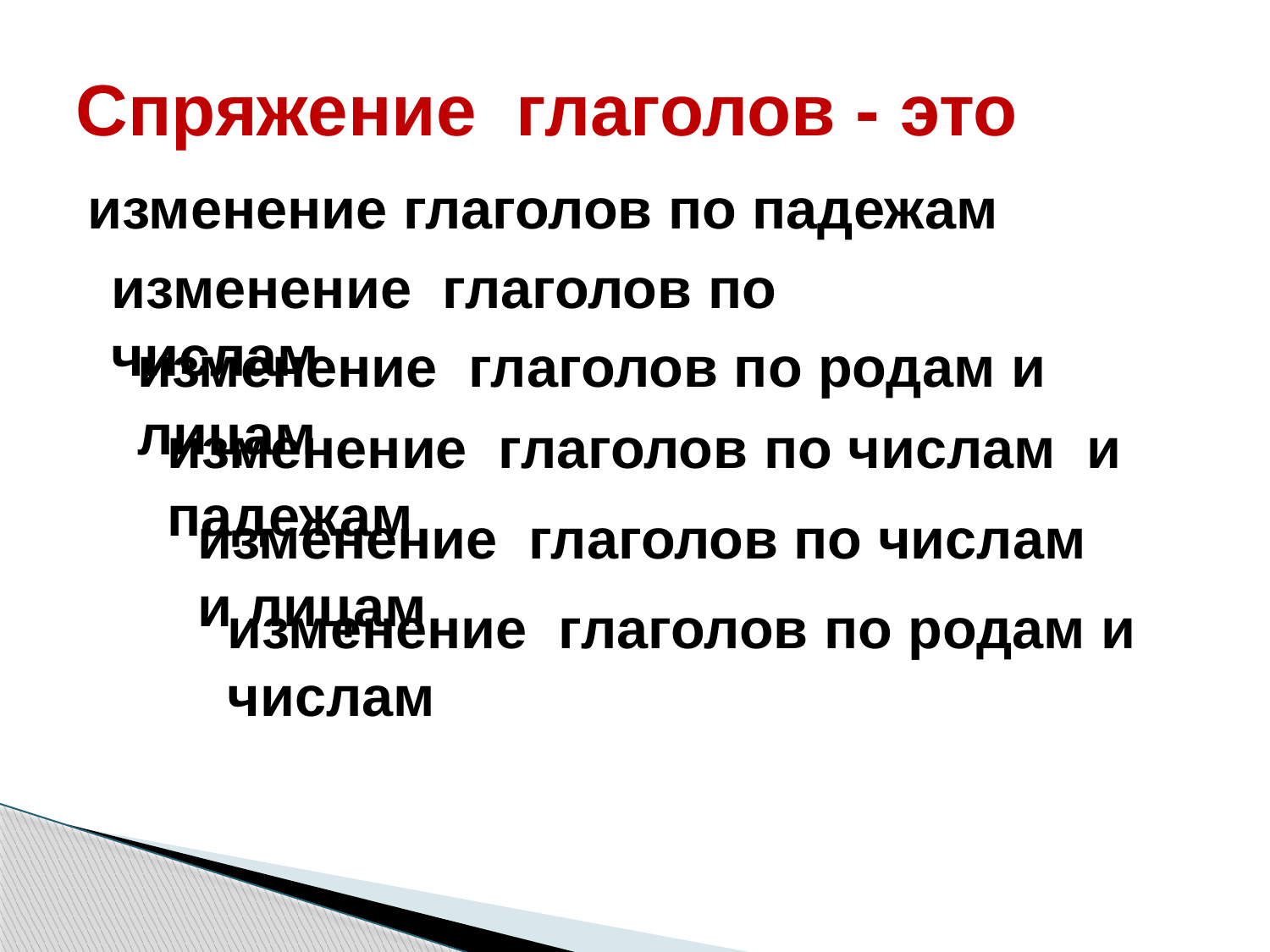

# Спряжение  глаголов - это
изменение глаголов по падежам
изменение  глаголов по числам
изменение  глаголов по родам и лицам
изменение  глаголов по числам  и падежам
изменение  глаголов по числам  и лицам
изменение  глаголов по родам и числам